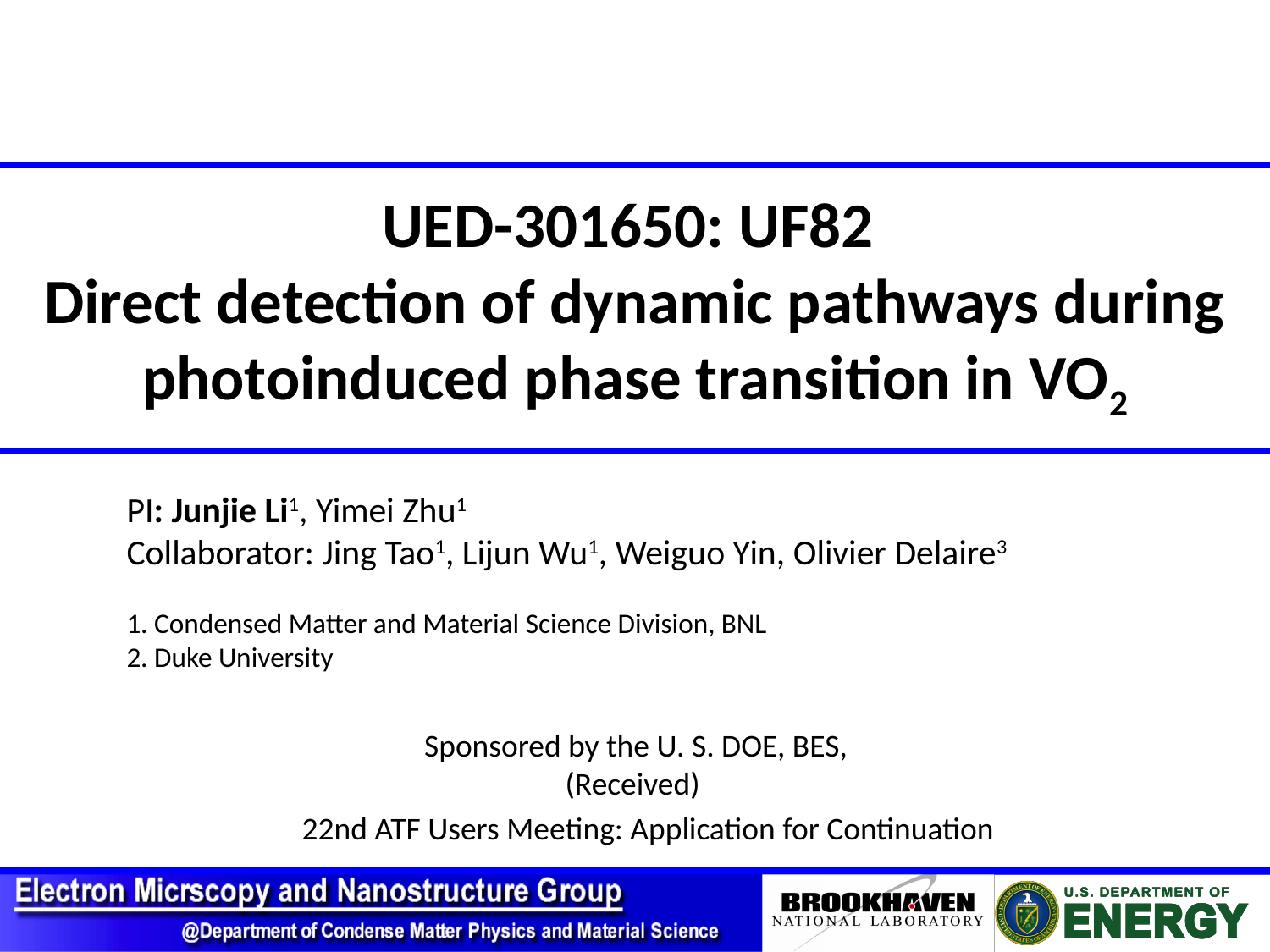

# UED-301650: UF82 Direct detection of dynamic pathways during photoinduced phase transition in VO2
PI: Junjie Li1, Yimei Zhu1
Collaborator: Jing Tao1, Lijun Wu1, Weiguo Yin, Olivier Delaire3

1. Condensed Matter and Material Science Division, BNL
2. Duke University
Sponsored by the U. S. DOE, BES,
(Received)
22nd ATF Users Meeting: Application for Continuation